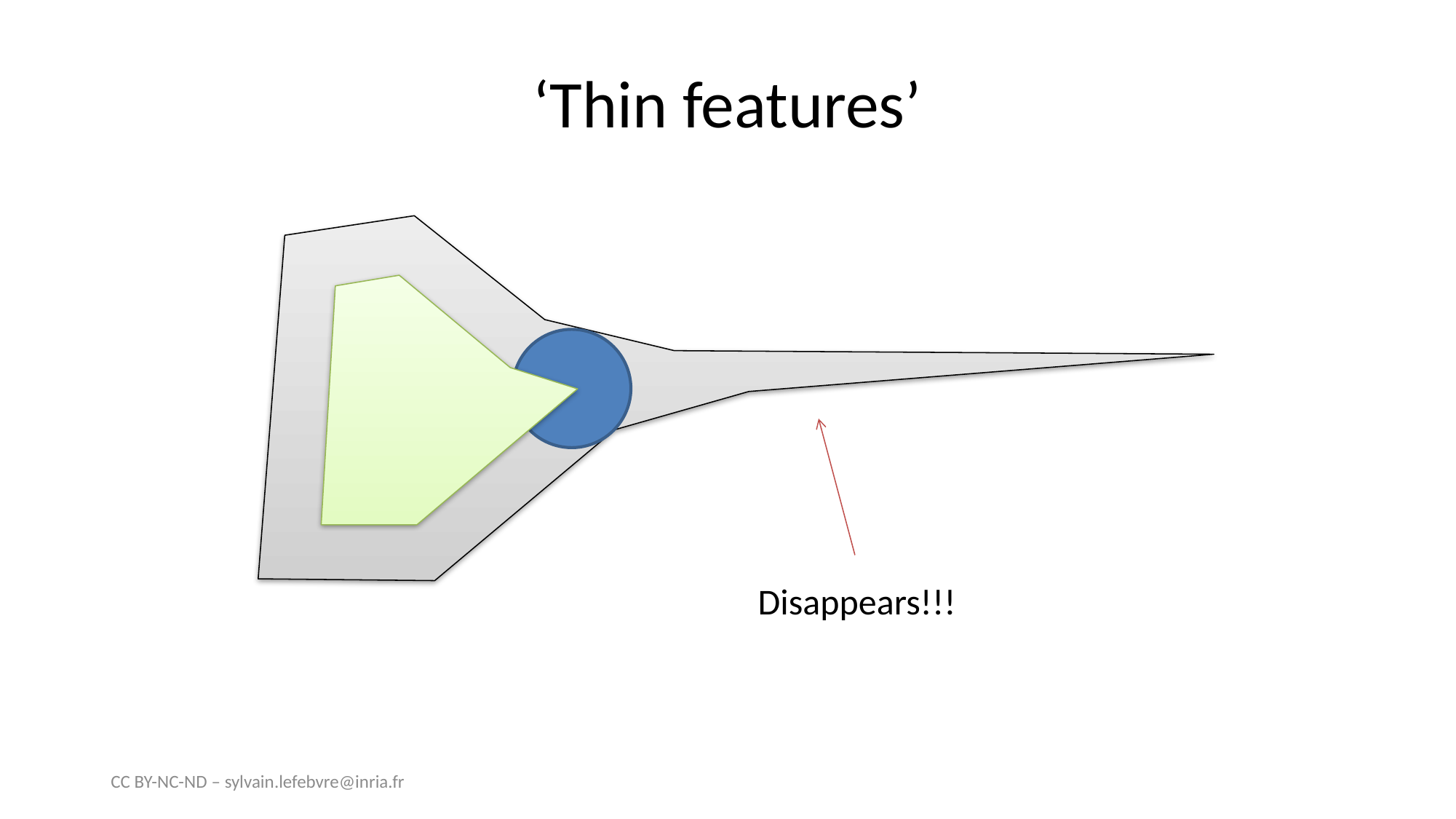

# ‘Thin features’

Disappears!!!
CC BY-NC-ND – sylvain.lefebvre@inria.fr